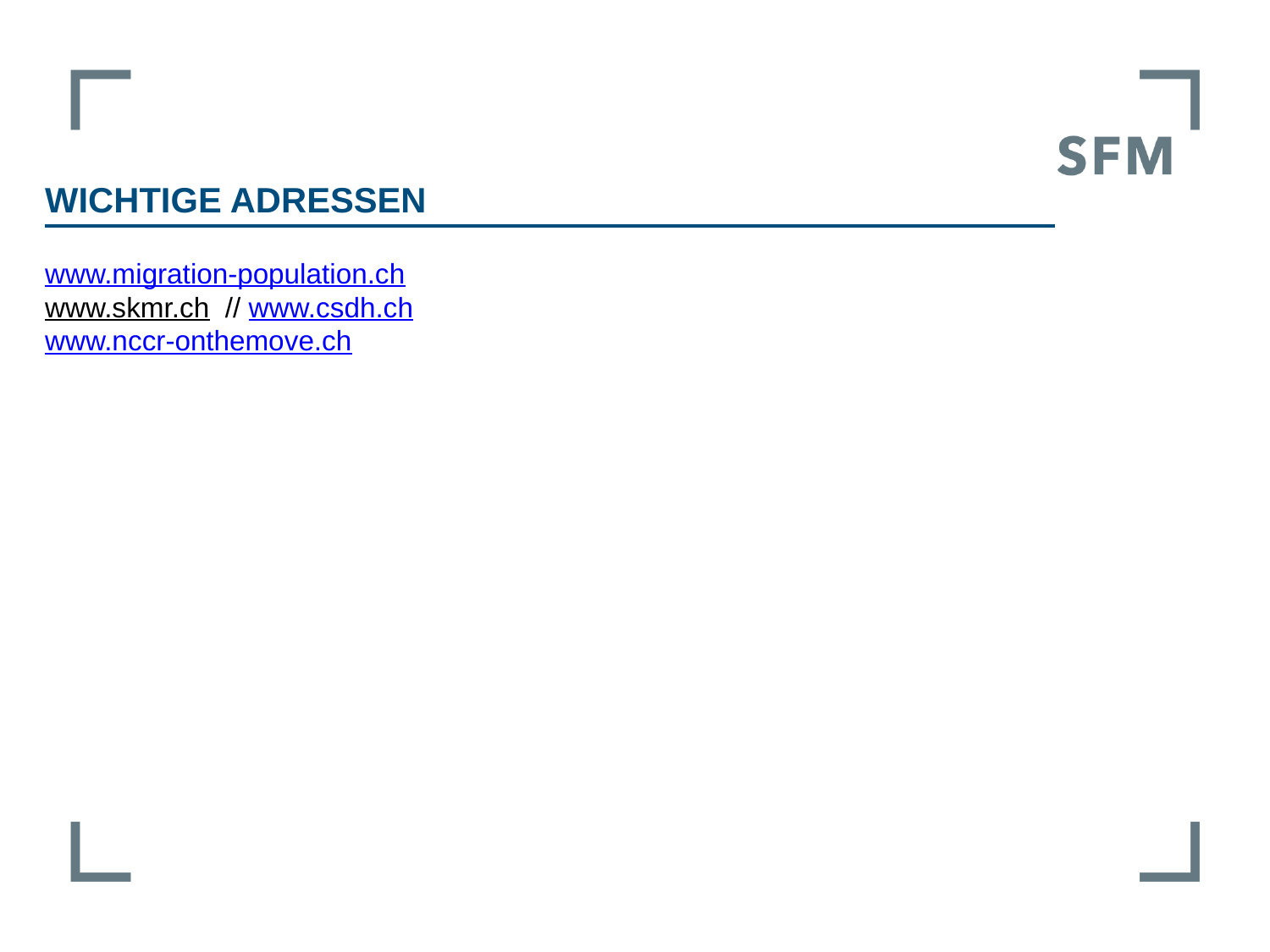

Wichtige Adressen
www.migration-population.ch
www.skmr.ch  // www.csdh.ch
www.nccr-onthemove.ch